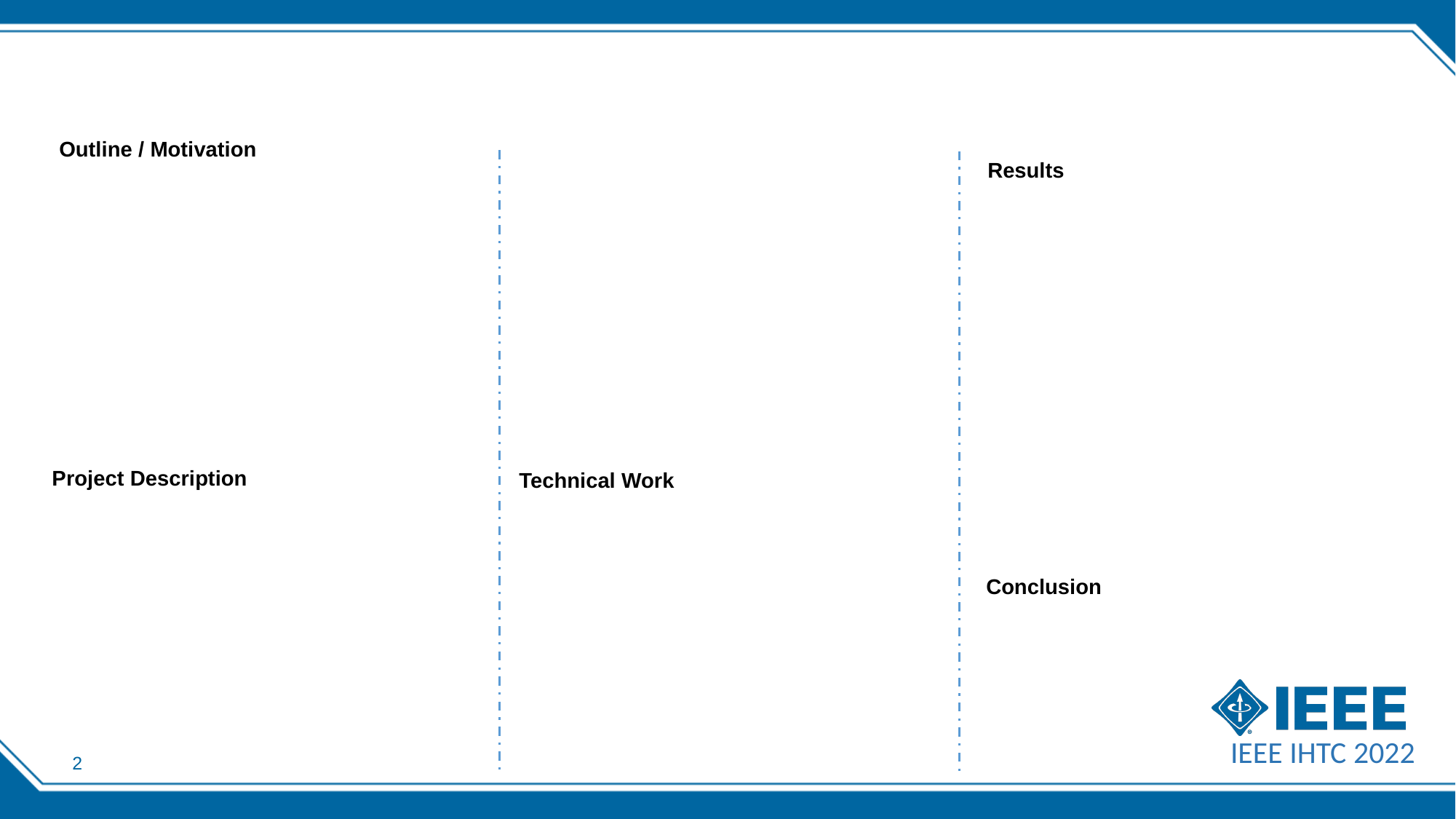

Outline / Motivation
Results
Project Description
Technical Work
Conclusion
IEEE IHTC 2022
2